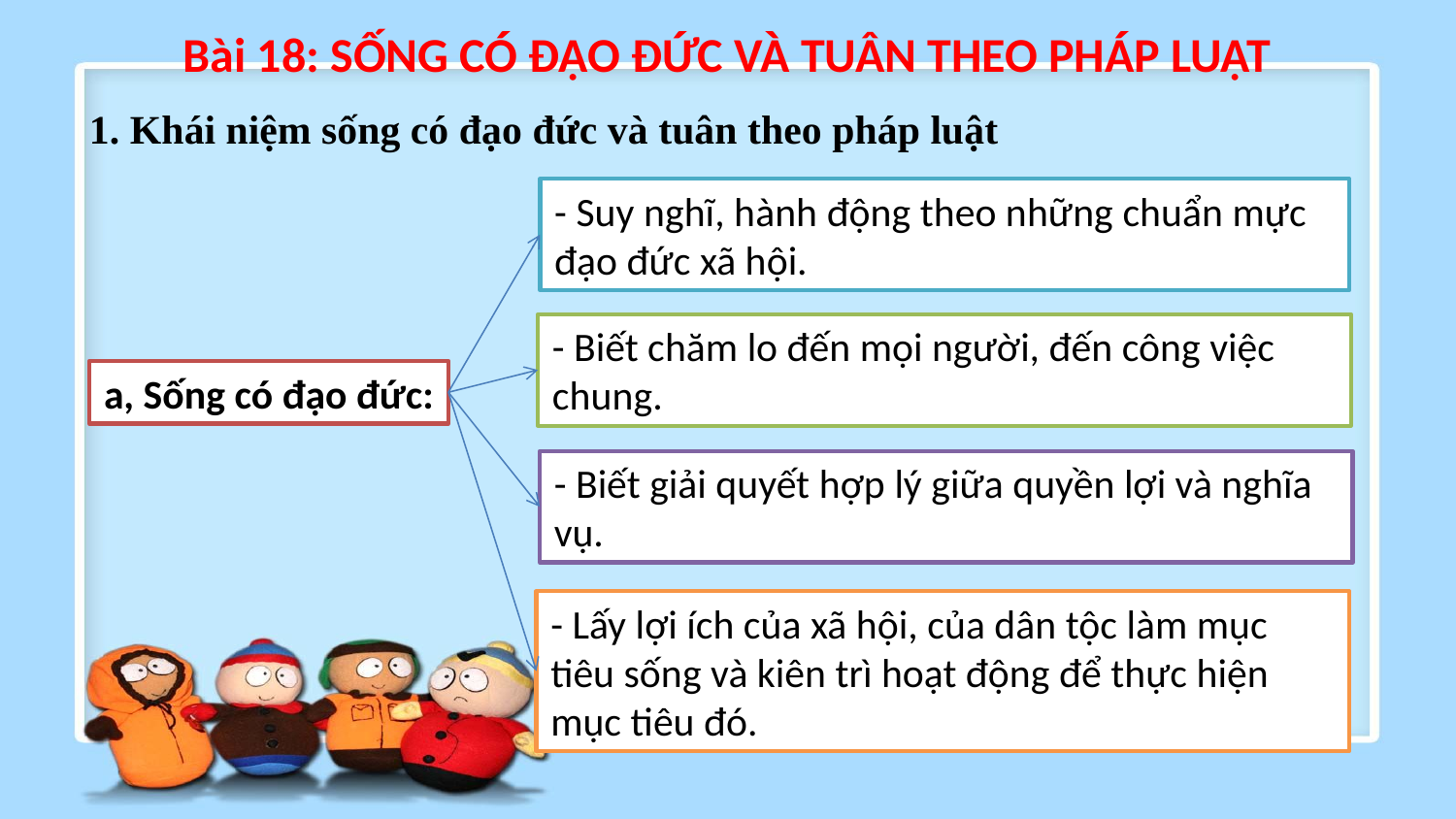

Bài 18: SỐNG CÓ ĐẠO ĐỨC VÀ TUÂN THEO PHÁP LUẬT
1. Khái niệm sống có đạo đức và tuân theo pháp luật
- Suy nghĩ, hành động theo những chuẩn mực đạo đức xã hội.
- Biết chăm lo đến mọi người, đến công việc chung.
a, Sống có đạo đức:
- Biết giải quyết hợp lý giữa quyền lợi và nghĩa vụ.
- Lấy lợi ích của xã hội, của dân tộc làm mục tiêu sống và kiên trì hoạt động để thực hiện mục tiêu đó.